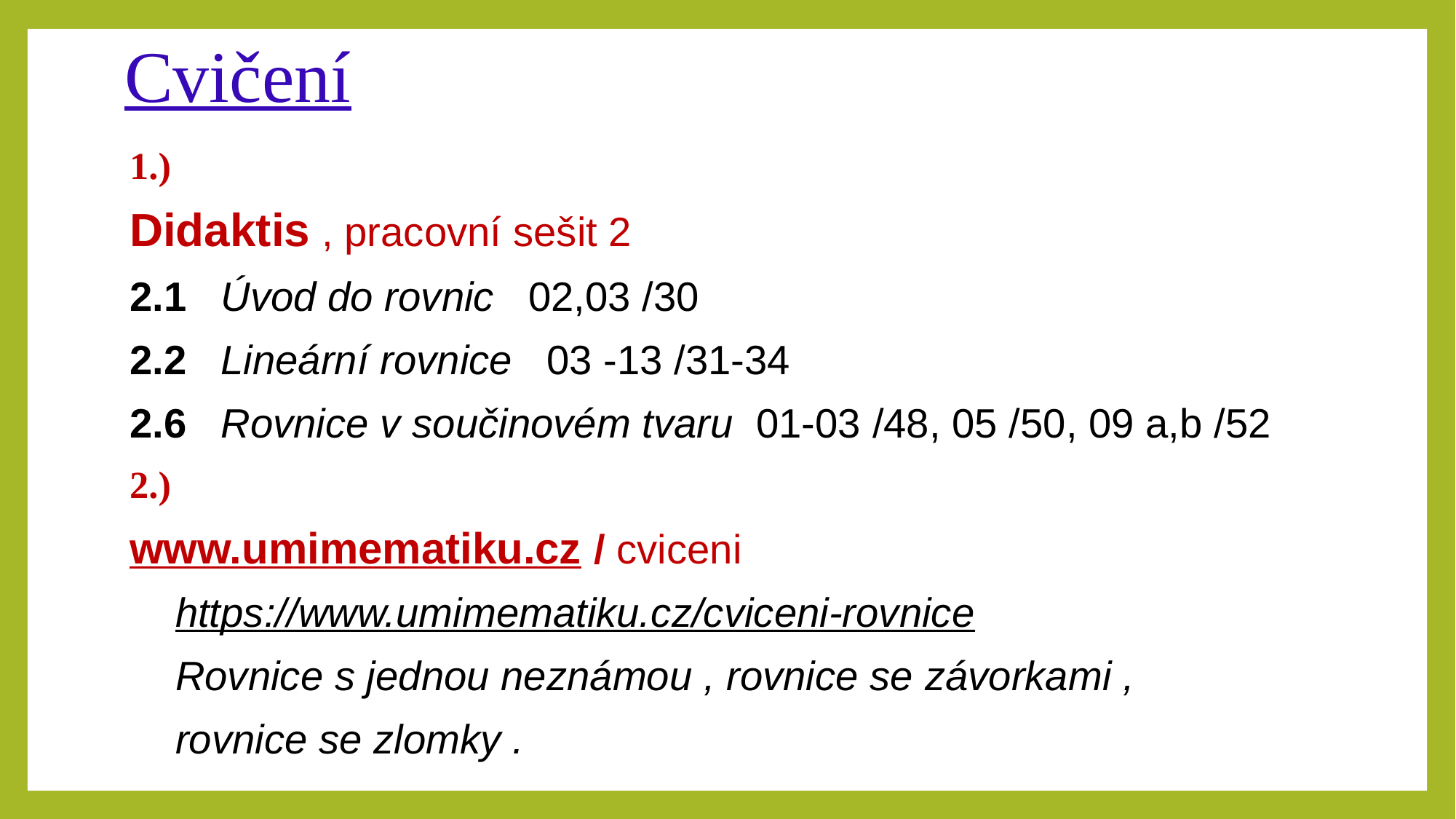

# Cvičení
1.)
Didaktis , pracovní sešit 2
2.1   Úvod do rovnic   02,03 /30
2.2   Lineární rovnice   03 -13 /31-34
2.6   Rovnice v součinovém tvaru  01-03 /48, 05 /50, 09 a,b /52
2.)
www.umimematiku.cz / cviceni
    https://www.umimematiku.cz/cviceni-rovnice
    Rovnice s jednou neznámou , rovnice se závorkami ,
    rovnice se zlomky .